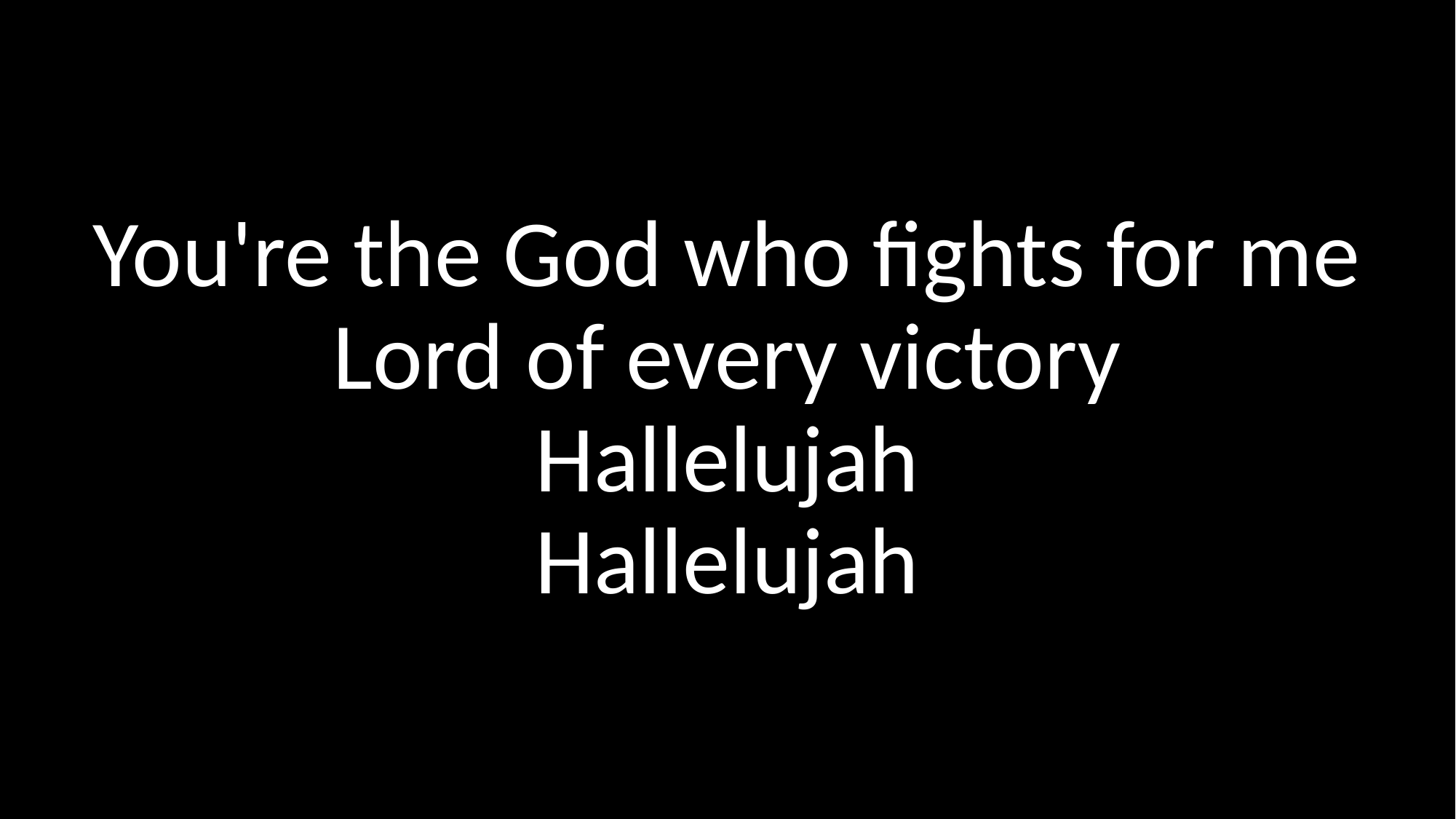

You're the God who fights for me
Lord of every victory
Hallelujah
Hallelujah